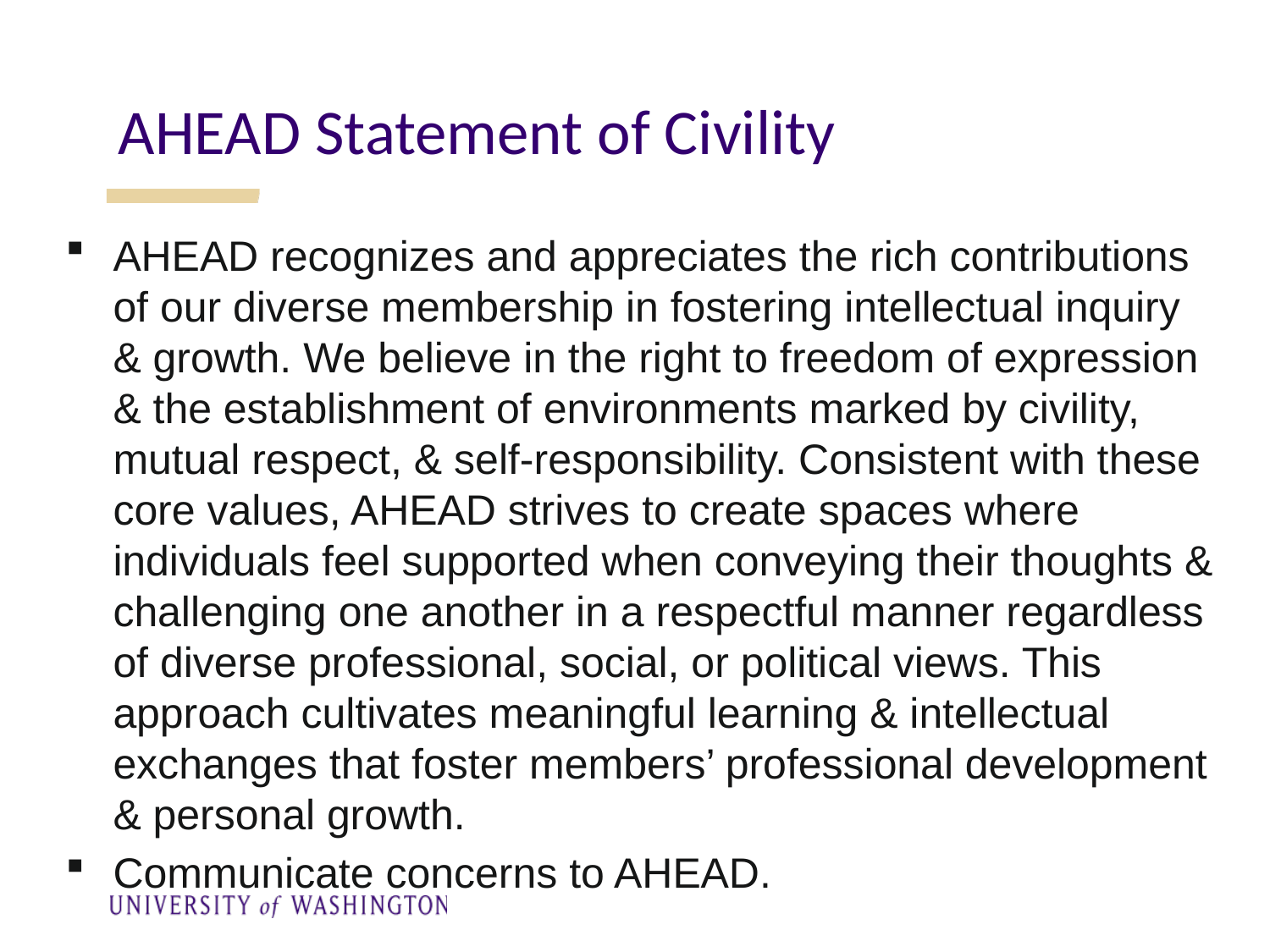

# AHEAD Statement of Civility
AHEAD recognizes and appreciates the rich contributions of our diverse membership in fostering intellectual inquiry & growth. We believe in the right to freedom of expression & the establishment of environments marked by civility, mutual respect, & self-responsibility. Consistent with these core values, AHEAD strives to create spaces where individuals feel supported when conveying their thoughts & challenging one another in a respectful manner regardless of diverse professional, social, or political views. This approach cultivates meaningful learning & intellectual exchanges that foster members’ professional development & personal growth.
Communicate concerns to AHEAD.